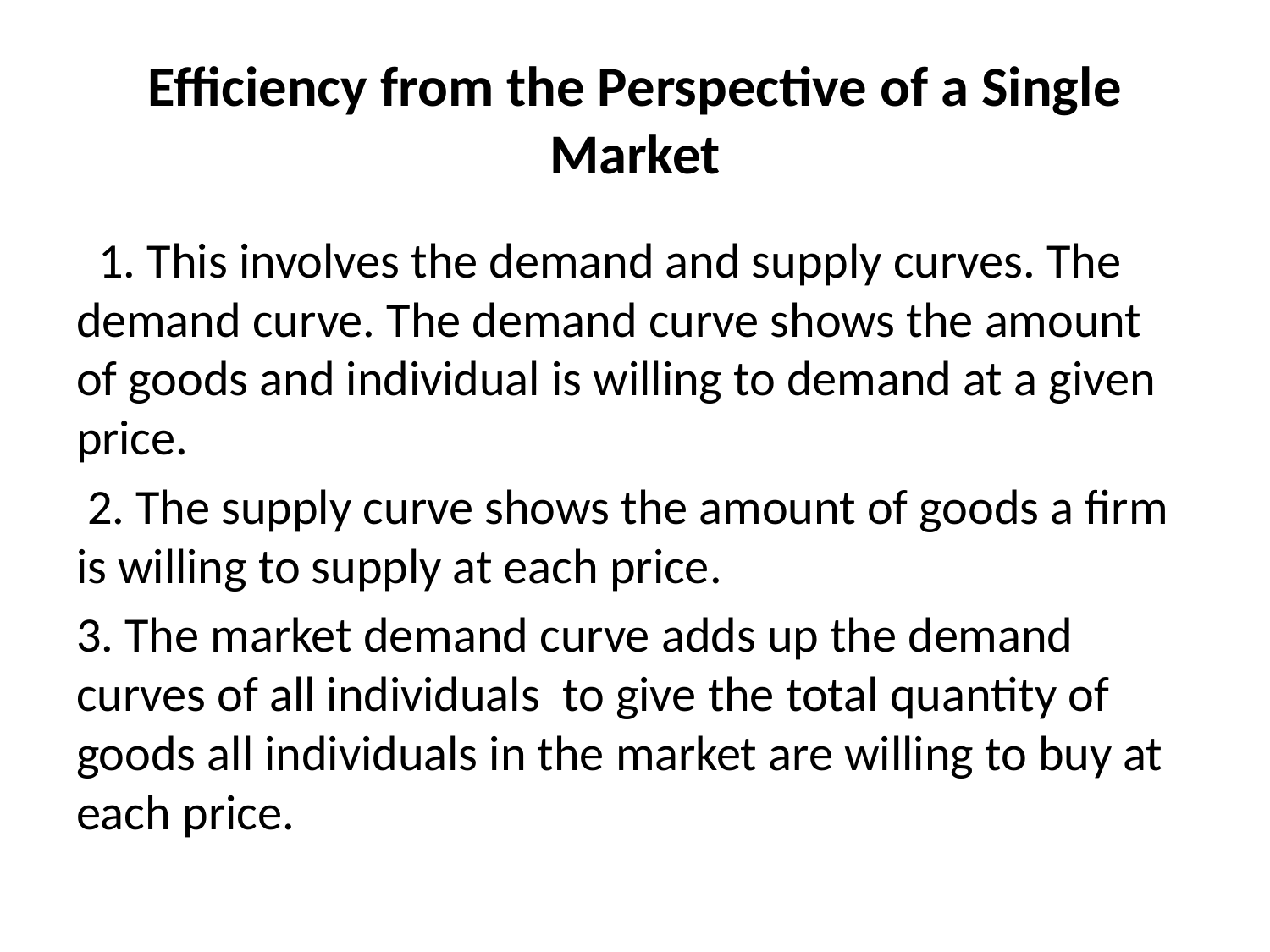

# Efficiency from the Perspective of a Single Market
  1. This involves the demand and supply curves. The demand curve. The demand curve shows the amount of goods and individual is willing to demand at a given price.
 2. The supply curve shows the amount of goods a firm is willing to supply at each price.
3. The market demand curve adds up the demand curves of all individuals  to give the total quantity of goods all individuals in the market are willing to buy at each price.